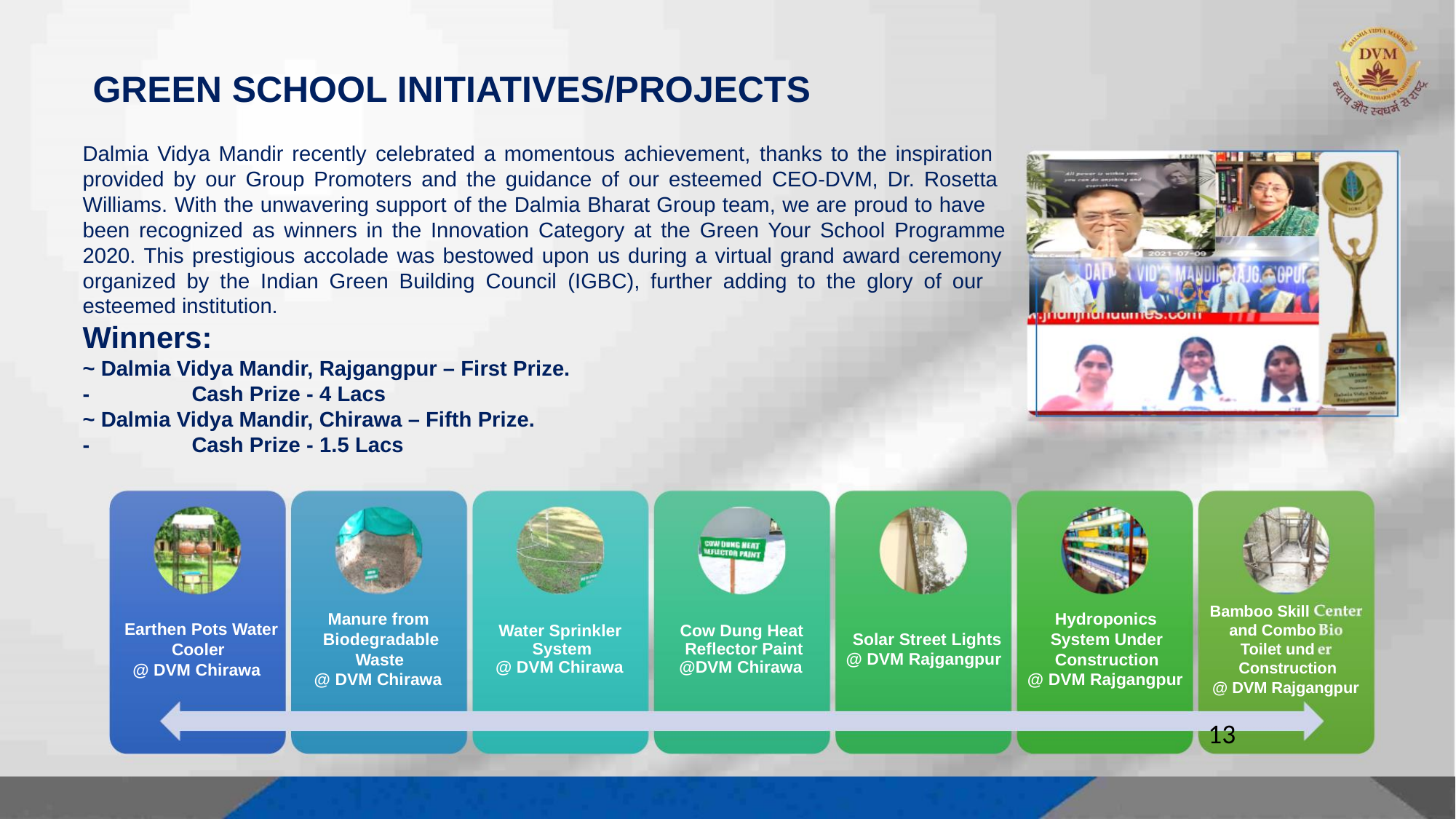

GREEN SCHOOL INITIATIVES/PROJECTS
Dalmia Vidya Mandir recently celebrated a momentous achievement, thanks to the inspiration
provided by our Group Promoters and the guidance of our esteemed CEO-DVM, Dr. Rosetta
Williams. With the unwavering support of the Dalmia Bharat Group team, we are proud to have
been recognized as winners in the Innovation Category at the Green Your School Programme
2020. This prestigious accolade was bestowed upon us during a virtual grand award ceremony
organized by the Indian Green Building Council (IGBC), further adding to the glory of our
esteemed institution.
Winners:
~ Dalmia Vidya Mandir, Rajgangpur – First Prize.
-
Cash Prize - 4 Lacs
~ Dalmia Vidya Mandir, Chirawa – Fifth Prize.
Cash Prize - 1.5 Lacs
-
Bamboo Skill
and Combo
Toilet und
Construction
@ DVM Rajgangpur
Manure from
Biodegradable
Waste
Hydroponics
System Under
Construction
Earthen Pots Water
Cooler
@ DVM Chirawa
Water Sprinkler
System
@ DVM Chirawa
Cow Dung Heat
Reflector Paint
@DVM Chirawa
Solar Street Lights
@ DVM Rajgangpur
@ DVM Chirawa
@ DVM Rajgangpur
13